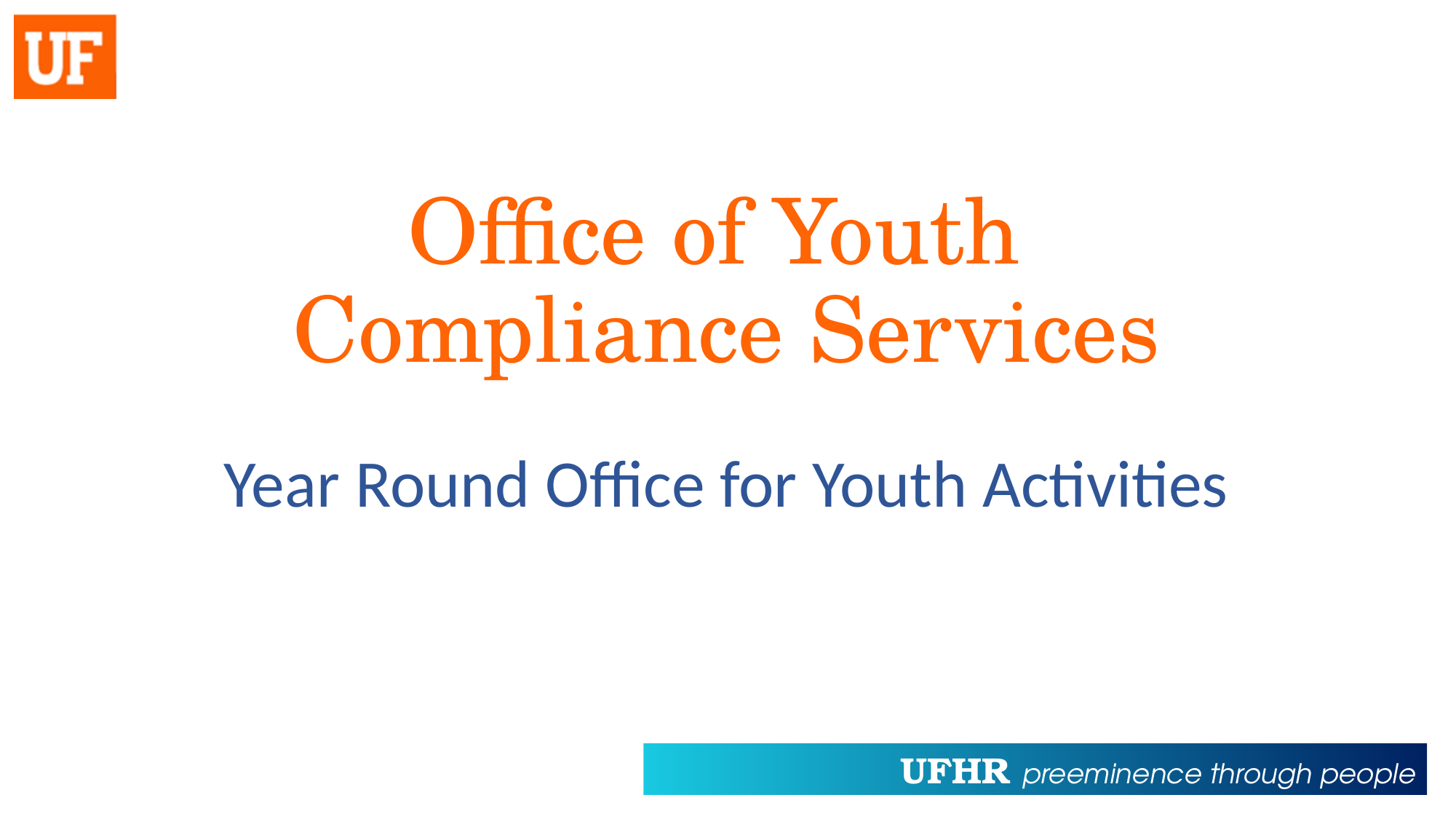

# Office of Youth Compliance Services
Year Round Office for Youth Activities